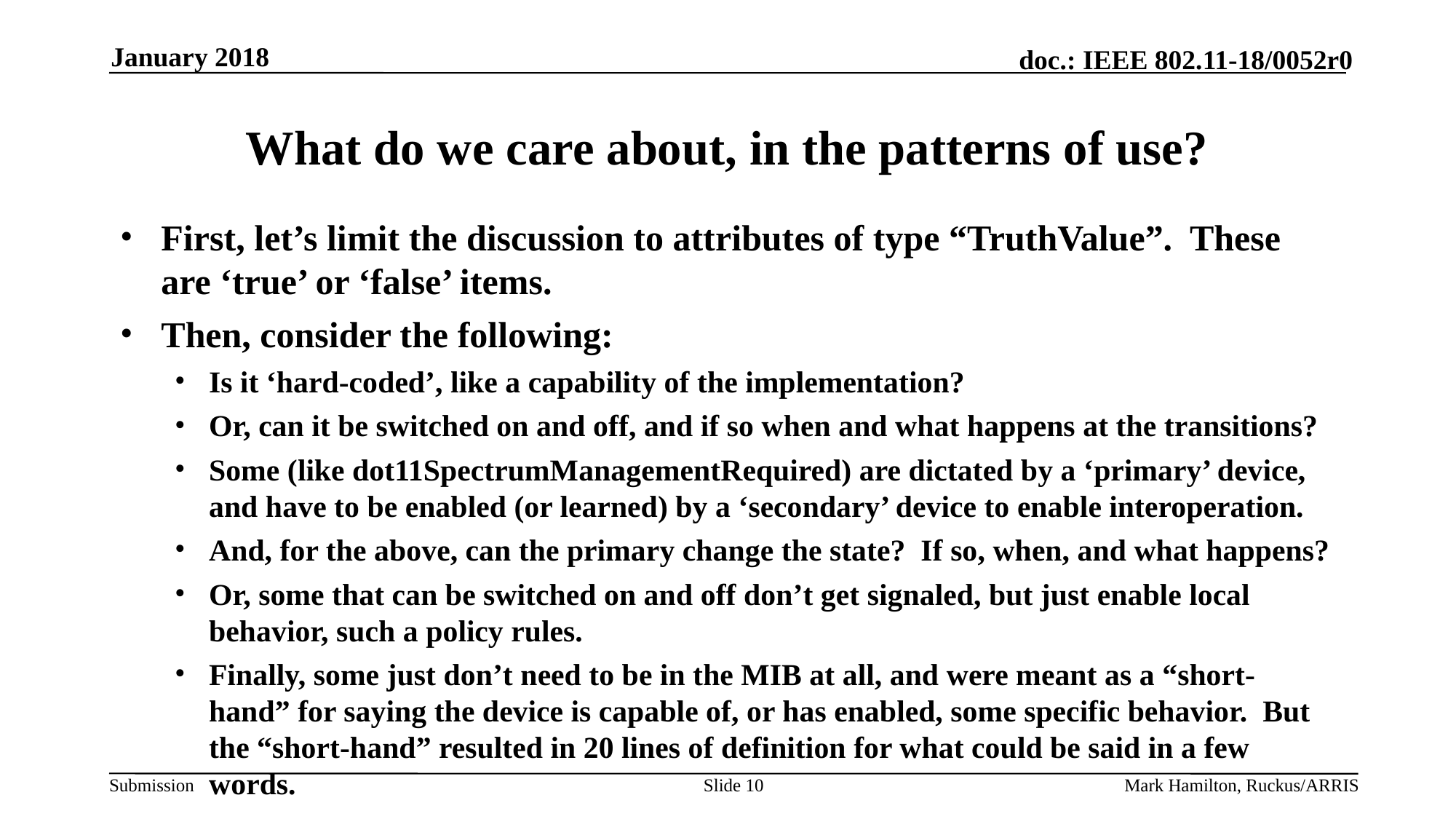

January 2018
# What do we care about, in the patterns of use?
First, let’s limit the discussion to attributes of type “TruthValue”.  These are ‘true’ or ‘false’ items.
Then, consider the following:
Is it ‘hard-coded’, like a capability of the implementation?
Or, can it be switched on and off, and if so when and what happens at the transitions?
Some (like dot11SpectrumManagementRequired) are dictated by a ‘primary’ device, and have to be enabled (or learned) by a ‘secondary’ device to enable interoperation.
And, for the above, can the primary change the state?  If so, when, and what happens?
Or, some that can be switched on and off don’t get signaled, but just enable local behavior, such a policy rules.
Finally, some just don’t need to be in the MIB at all, and were meant as a “short-hand” for saying the device is capable of, or has enabled, some specific behavior.  But the “short-hand” resulted in 20 lines of definition for what could be said in a few words.

Slide 10
Mark Hamilton, Ruckus/ARRIS